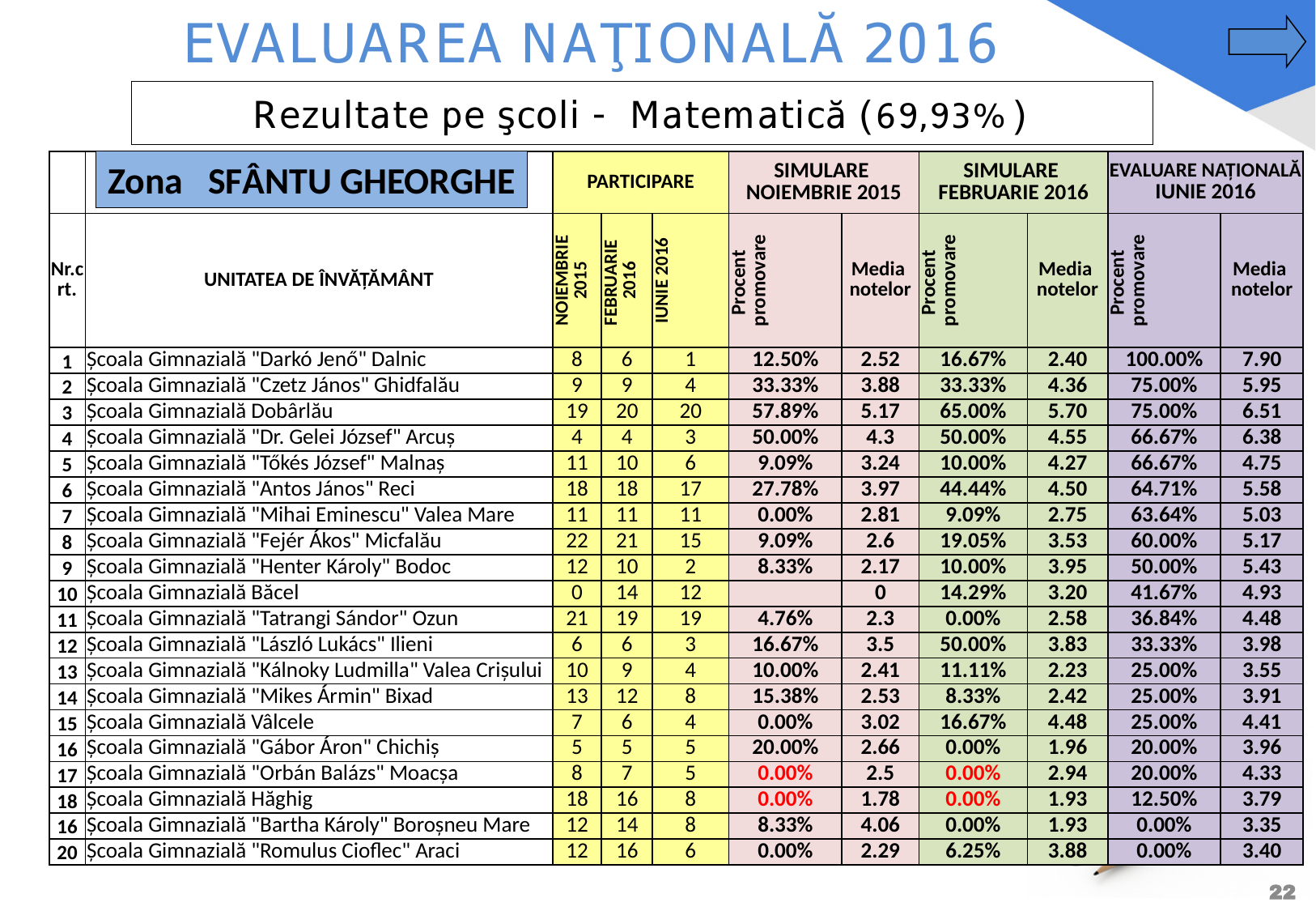

EVALUAREA NAŢIONALĂ 2016

# Rezultate pe şcoli -  Matematică (69,93%)
Zona   SFÂNTU GHEORGHE
|  |  | PARTICIPARE |  |  | SIMULARE NOIEMBRIE 2015 |  | SIMULARE FEBRUARIE 2016 |  | EVALUARE NAȚIONALĂ IUNIE 2016 |  |
| --- | --- | --- | --- | --- | --- | --- | --- | --- | --- | --- |
| Nr.crt. | UNITATEA DE ÎNVĂȚĂMÂNT | NOIEMBRIE 2015 | FEBRUARIE 2016 | IUNIE 2016 | Procent promovare | Media notelor | Procent promovare | Media notelor | Procent promovare | Media notelor |
| 1 | Școala Gimnazială "Darkó Jenő" Dalnic | 8 | 6 | 1 | 12.50% | 2.52 | 16.67% | 2.40 | 100.00% | 7.90 |
| 2 | Școala Gimnazială "Czetz János" Ghidfalău | 9 | 9 | 4 | 33.33% | 3.88 | 33.33% | 4.36 | 75.00% | 5.95 |
| 3 | Școala Gimnazială Dobârlău | 19 | 20 | 20 | 57.89% | 5.17 | 65.00% | 5.70 | 75.00% | 6.51 |
| 4 | Școala Gimnazială "Dr. Gelei József" Arcuș | 4 | 4 | 3 | 50.00% | 4.3 | 50.00% | 4.55 | 66.67% | 6.38 |
| 5 | Școala Gimnazială "Tőkés József" Malnaș | 11 | 10 | 6 | 9.09% | 3.24 | 10.00% | 4.27 | 66.67% | 4.75 |
| 6 | Școala Gimnazială "Antos János" Reci | 18 | 18 | 17 | 27.78% | 3.97 | 44.44% | 4.50 | 64.71% | 5.58 |
| 7 | Școala Gimnazială "Mihai Eminescu" Valea Mare | 11 | 11 | 11 | 0.00% | 2.81 | 9.09% | 2.75 | 63.64% | 5.03 |
| 8 | Școala Gimnazială "Fejér Ákos" Micfalău | 22 | 21 | 15 | 9.09% | 2.6 | 19.05% | 3.53 | 60.00% | 5.17 |
| 9 | Școala Gimnazială "Henter Károly" Bodoc | 12 | 10 | 2 | 8.33% | 2.17 | 10.00% | 3.95 | 50.00% | 5.43 |
| 10 | Școala Gimnazială Băcel | 0 | 14 | 12 |  | 0 | 14.29% | 3.20 | 41.67% | 4.93 |
| 11 | Școala Gimnazială "Tatrangi Sándor" Ozun | 21 | 19 | 19 | 4.76% | 2.3 | 0.00% | 2.58 | 36.84% | 4.48 |
| 12 | Școala Gimnazială "László Lukács" Ilieni | 6 | 6 | 3 | 16.67% | 3.5 | 50.00% | 3.83 | 33.33% | 3.98 |
| 13 | Școala Gimnazială "Kálnoky Ludmilla" Valea Crișului | 10 | 9 | 4 | 10.00% | 2.41 | 11.11% | 2.23 | 25.00% | 3.55 |
| 14 | Școala Gimnazială "Mikes Ármin" Bixad | 13 | 12 | 8 | 15.38% | 2.53 | 8.33% | 2.42 | 25.00% | 3.91 |
| 15 | Școala Gimnazială Vâlcele | 7 | 6 | 4 | 0.00% | 3.02 | 16.67% | 4.48 | 25.00% | 4.41 |
| 16 | Școala Gimnazială "Gábor Áron" Chichiș | 5 | 5 | 5 | 20.00% | 2.66 | 0.00% | 1.96 | 20.00% | 3.96 |
| 17 | Școala Gimnazială "Orbán Balázs" Moacșa | 8 | 7 | 5 | 0.00% | 2.5 | 0.00% | 2.94 | 20.00% | 4.33 |
| 18 | Școala Gimnazială Hăghig | 18 | 16 | 8 | 0.00% | 1.78 | 0.00% | 1.93 | 12.50% | 3.79 |
| 16 | Școala Gimnazială "Bartha Károly" Boroșneu Mare | 12 | 14 | 8 | 8.33% | 4.06 | 0.00% | 1.93 | 0.00% | 3.35 |
| 20 | Școala Gimnazială "Romulus Cioflec" Araci | 12 | 16 | 6 | 0.00% | 2.29 | 6.25% | 3.88 | 0.00% | 3.40 |
22